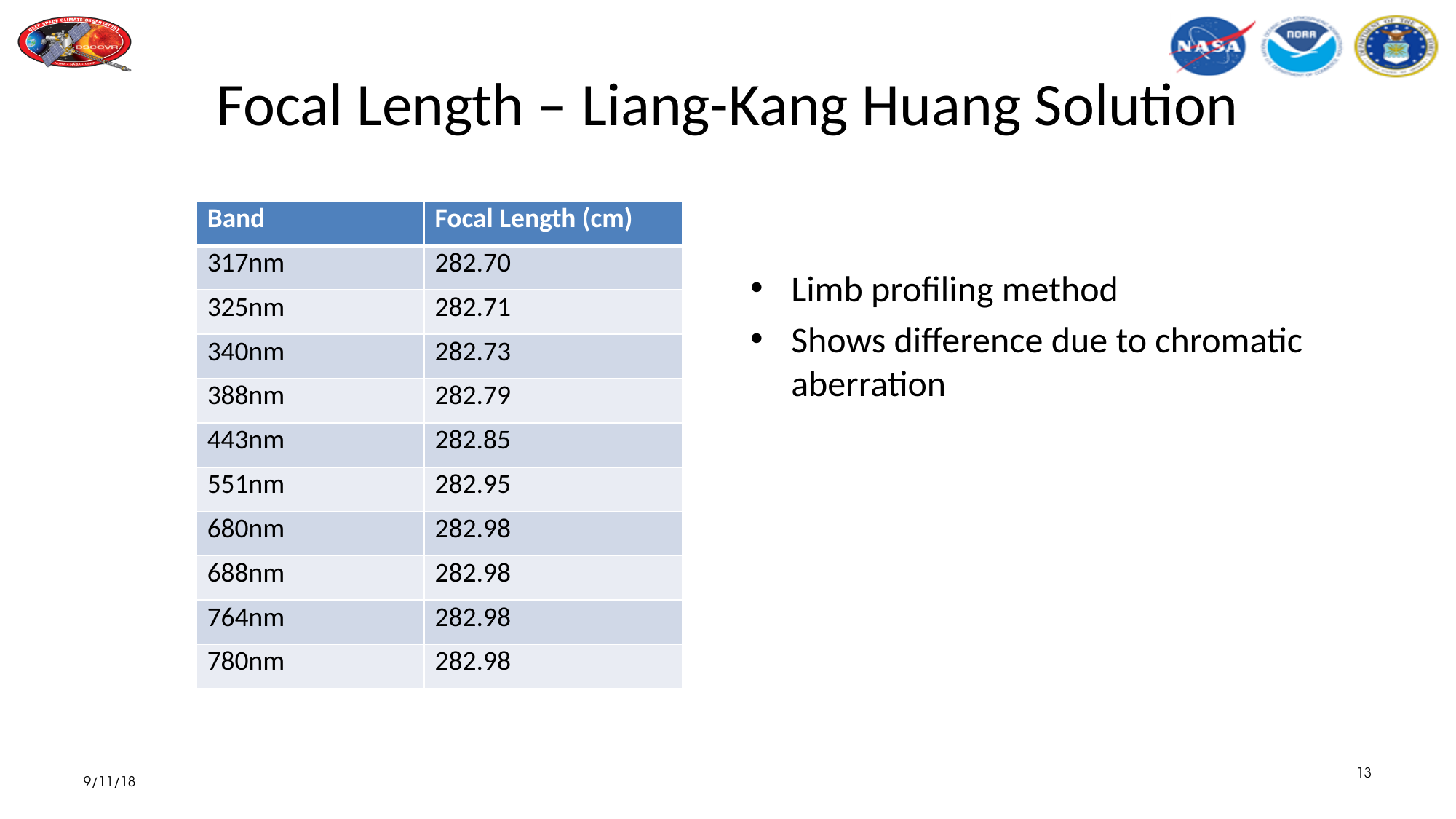

# Focal Length – Liang-Kang Huang Solution
| Band | Focal Length (cm) |
| --- | --- |
| 317nm | 282.70 |
| 325nm | 282.71 |
| 340nm | 282.73 |
| 388nm | 282.79 |
| 443nm | 282.85 |
| 551nm | 282.95 |
| 680nm | 282.98 |
| 688nm | 282.98 |
| 764nm | 282.98 |
| 780nm | 282.98 |
Limb profiling method
Shows difference due to chromatic aberration
9/11/18

13